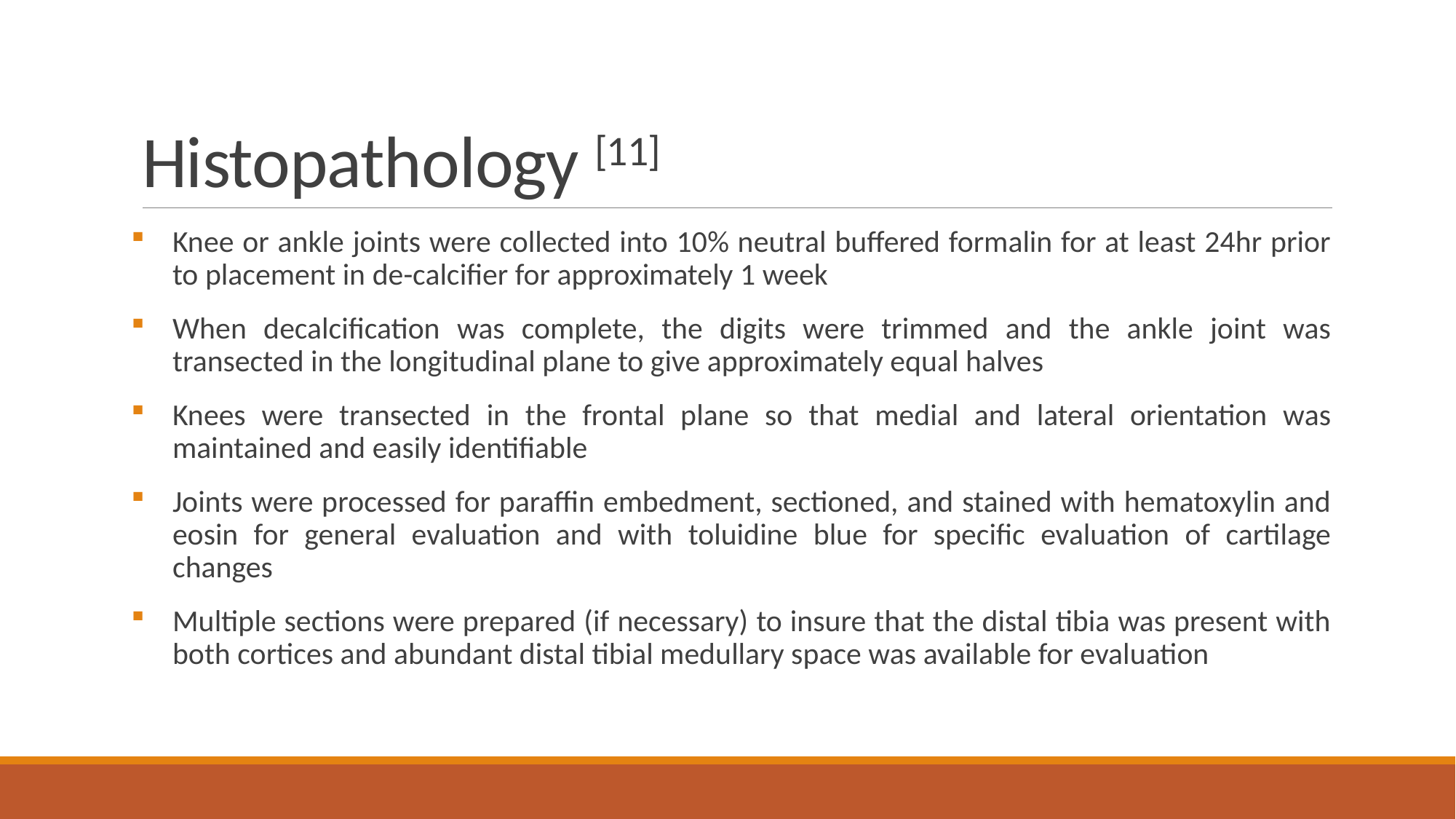

# Histopathology [11]
Knee or ankle joints were collected into 10% neutral buffered formalin for at least 24hr prior to placement in de-calcifier for approximately 1 week
When decalcification was complete, the digits were trimmed and the ankle joint was transected in the longitudinal plane to give approximately equal halves
Knees were transected in the frontal plane so that medial and lateral orientation was maintained and easily identifiable
Joints were processed for paraffin embedment, sectioned, and stained with hematoxylin and eosin for general evaluation and with toluidine blue for specific evaluation of cartilage changes
Multiple sections were prepared (if necessary) to insure that the distal tibia was present with both cortices and abundant distal tibial medullary space was available for evaluation